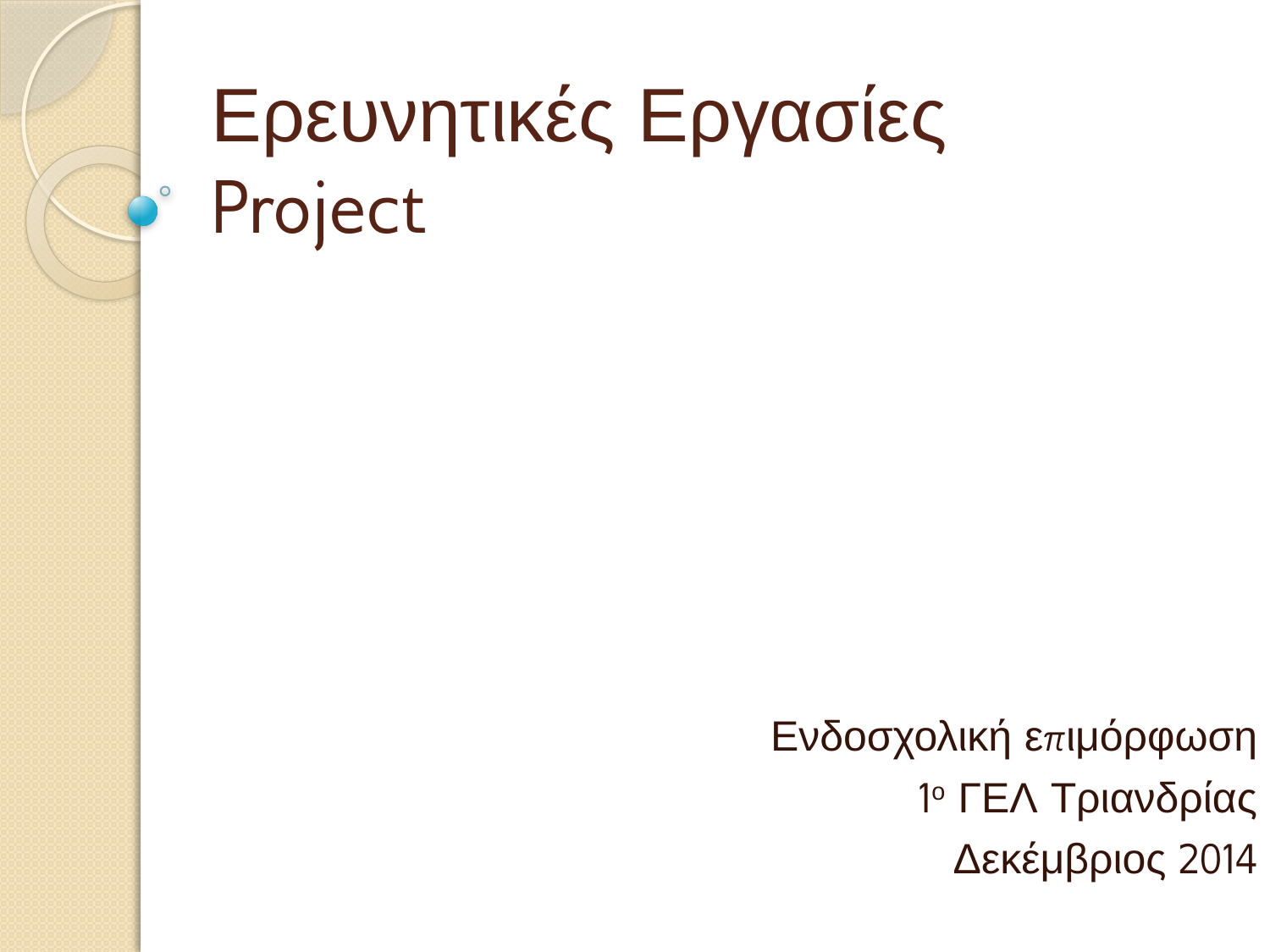

# Ερευνητικές Εργασίες Project
Ενδοσχολική επιμόρφωση
1ο ΓΕΛ Τριανδρίας
Δεκέμβριος 2014